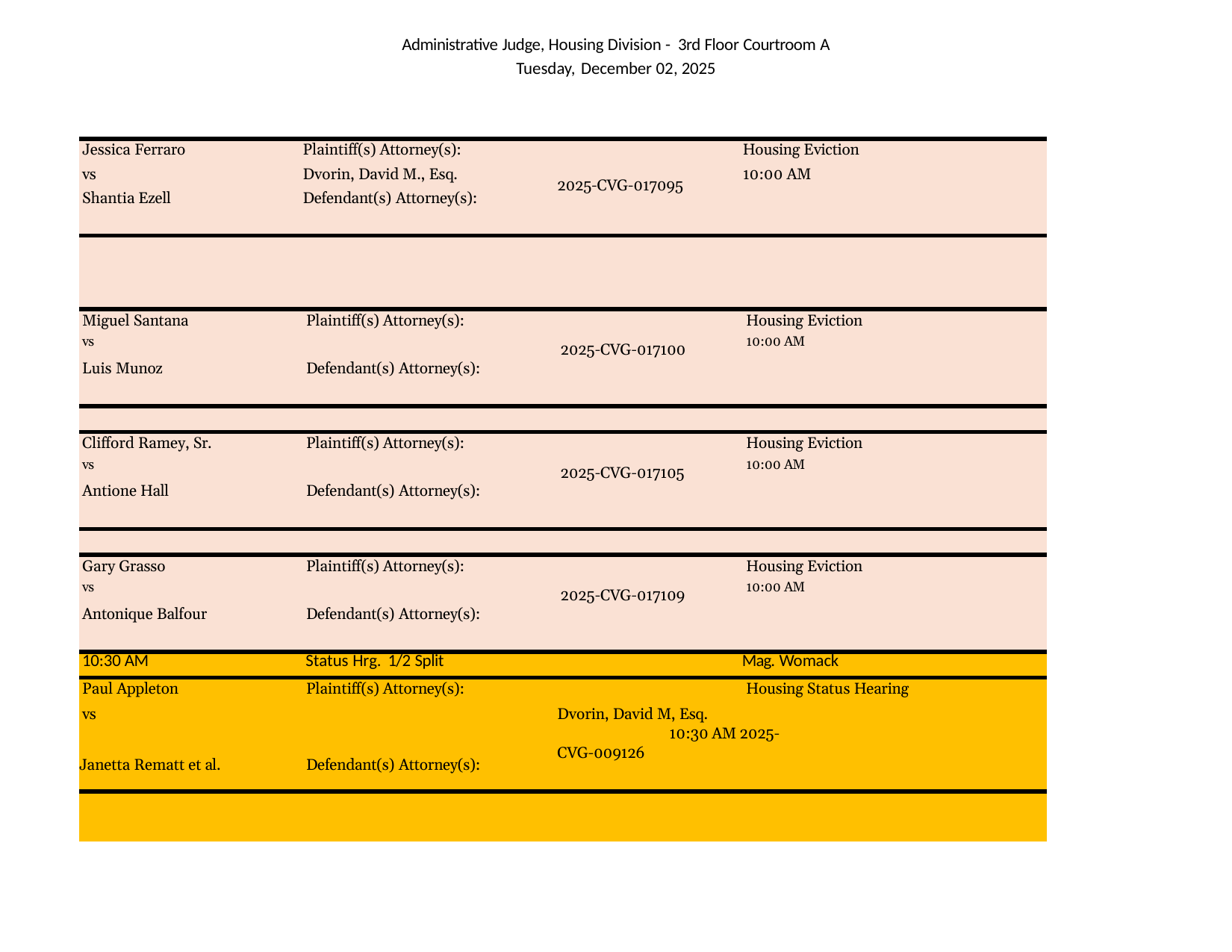

Administrative Judge, Housing Division - 3rd Floor Courtroom A Tuesday, December 02, 2025
| Jessica Ferraro | Plaintiff(s) Attorney(s): |  | Housing Eviction |
| --- | --- | --- | --- |
| vs | Dvorin, David M., Esq. | 2025-CVG-017095 | 10:00 AM |
| Shantia Ezell | Defendant(s) Attorney(s): |  |  |
|  |  |  |  |
| Miguel Santana Plaintiff(s) Attorney(s): Housing Eviction vs 2025-CVG-017100 10:00 AM Luis Munoz Defendant(s) Attorney(s): |  |  |  |
|  |  |  |  |
| Clifford Ramey, Sr. Plaintiff(s) Attorney(s): Housing Eviction vs 2025-CVG-017105 10:00 AM Antione Hall Defendant(s) Attorney(s): |  |  |  |
|  |  |  |  |
| Gary Grasso Plaintiff(s) Attorney(s): Housing Eviction vs 2025-CVG-017109 10:00 AM Antonique Balfour Defendant(s) Attorney(s): |  |  |  |
| 10:30 AM Status Hrg. 1/2 Split Mag. Womack |  |  |  |
| Paul Appleton Plaintiff(s) Attorney(s): Housing Status Hearing vs Dvorin, David M, Esq. 10:30 AM 2025-CVG-009126 Janetta Rematt et al. Defendant(s) Attorney(s): |  |  |  |
|  |  |  |  |